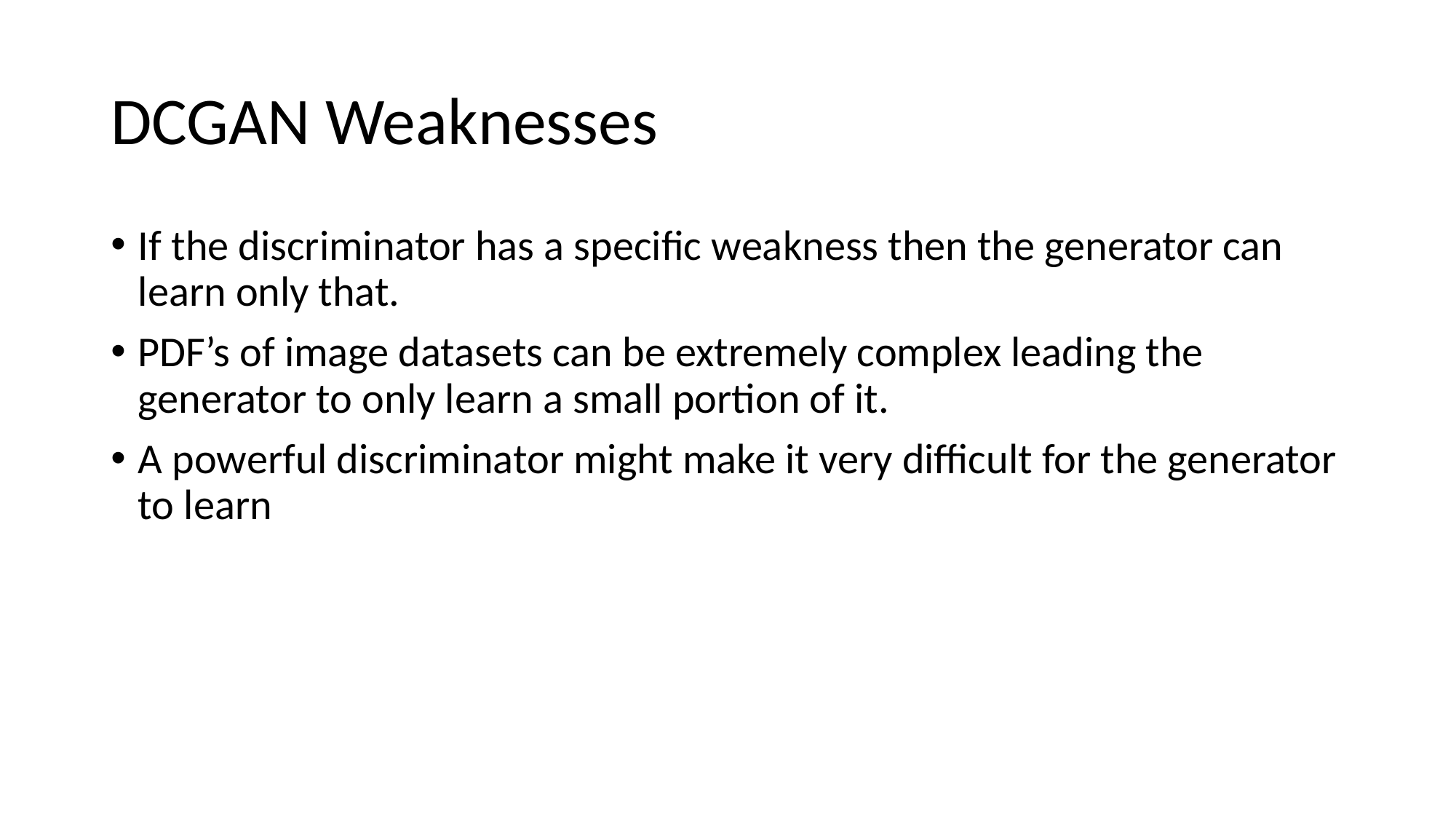

# DCGAN Weaknesses
If the discriminator has a specific weakness then the generator can learn only that.
PDF’s of image datasets can be extremely complex leading the generator to only learn a small portion of it.
A powerful discriminator might make it very difficult for the generator to learn